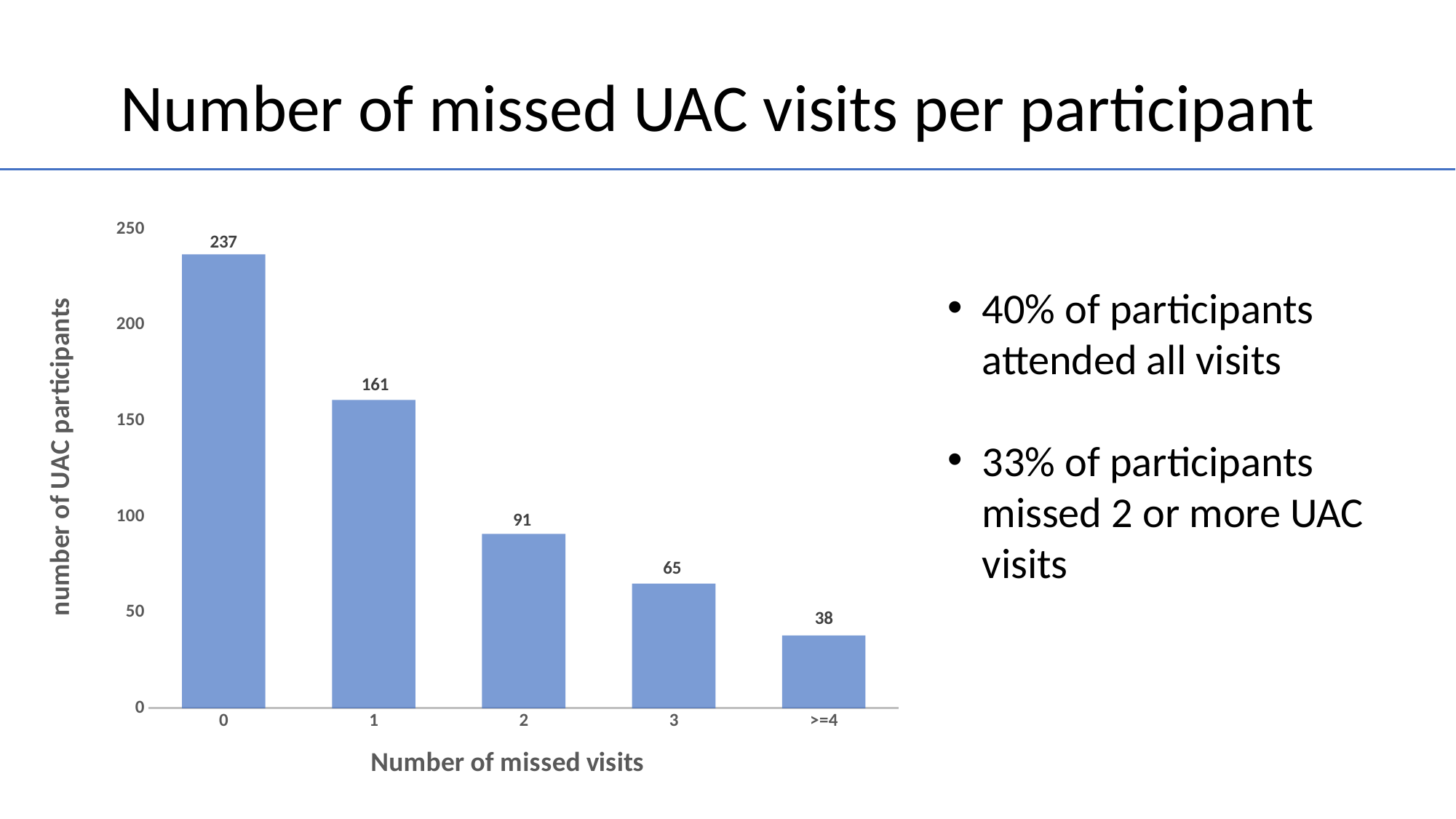

# Number of missed UAC visits per participant

### Chart

| Category |  |
|---|---|
| 0 | 237.0 |
| 1 | 161.0 |
| 2 | 91.0 |
| 3 | 65.0 |
| >=4 | 38.0 |
40% of participants attended all visits

33% of participants missed 2 or more UAC visits